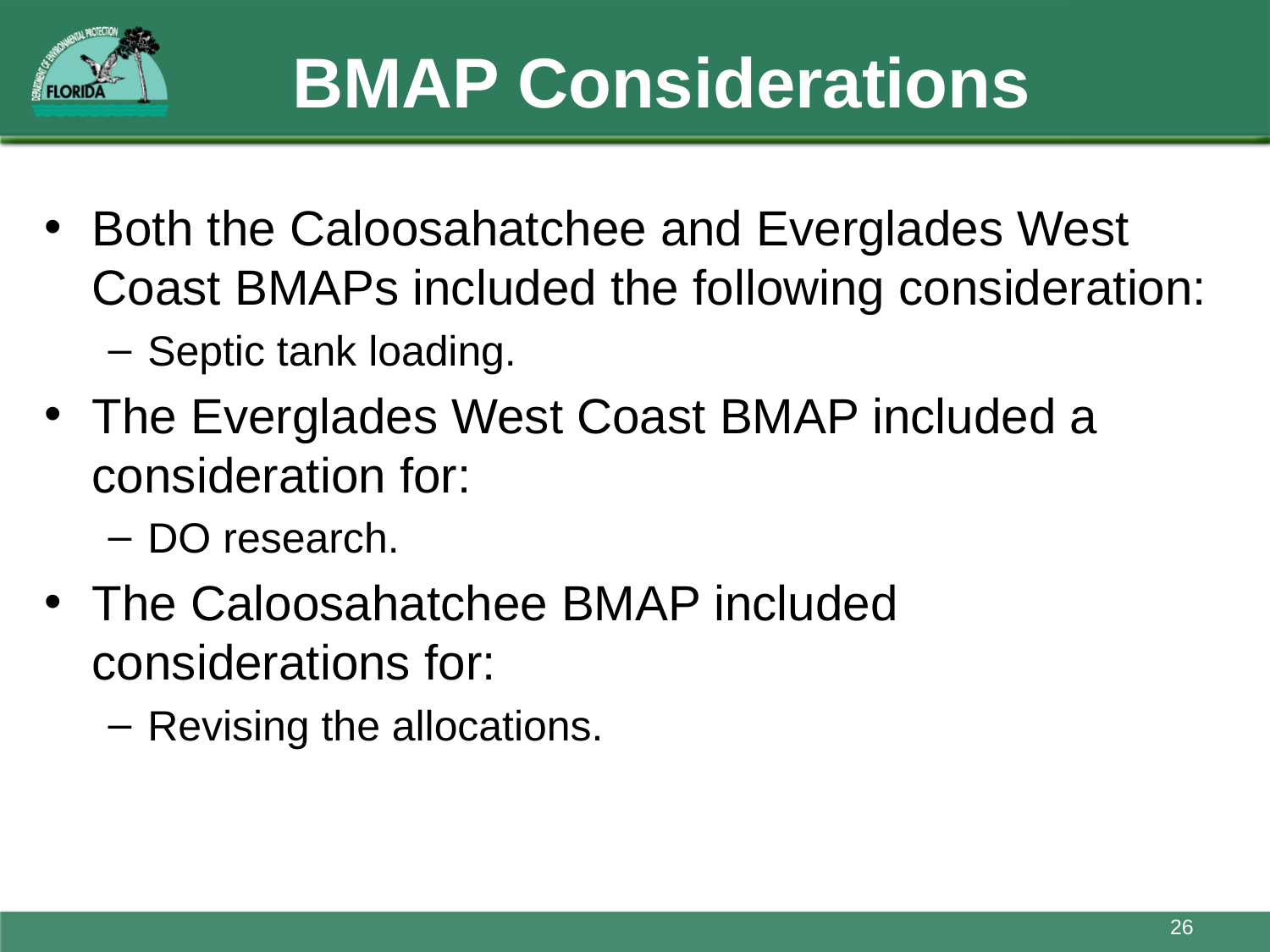

# BMAP Considerations
Both the Caloosahatchee and Everglades West Coast BMAPs included the following consideration:
Septic tank loading.
The Everglades West Coast BMAP included a consideration for:
DO research.
The Caloosahatchee BMAP included considerations for:
Revising the allocations.
26